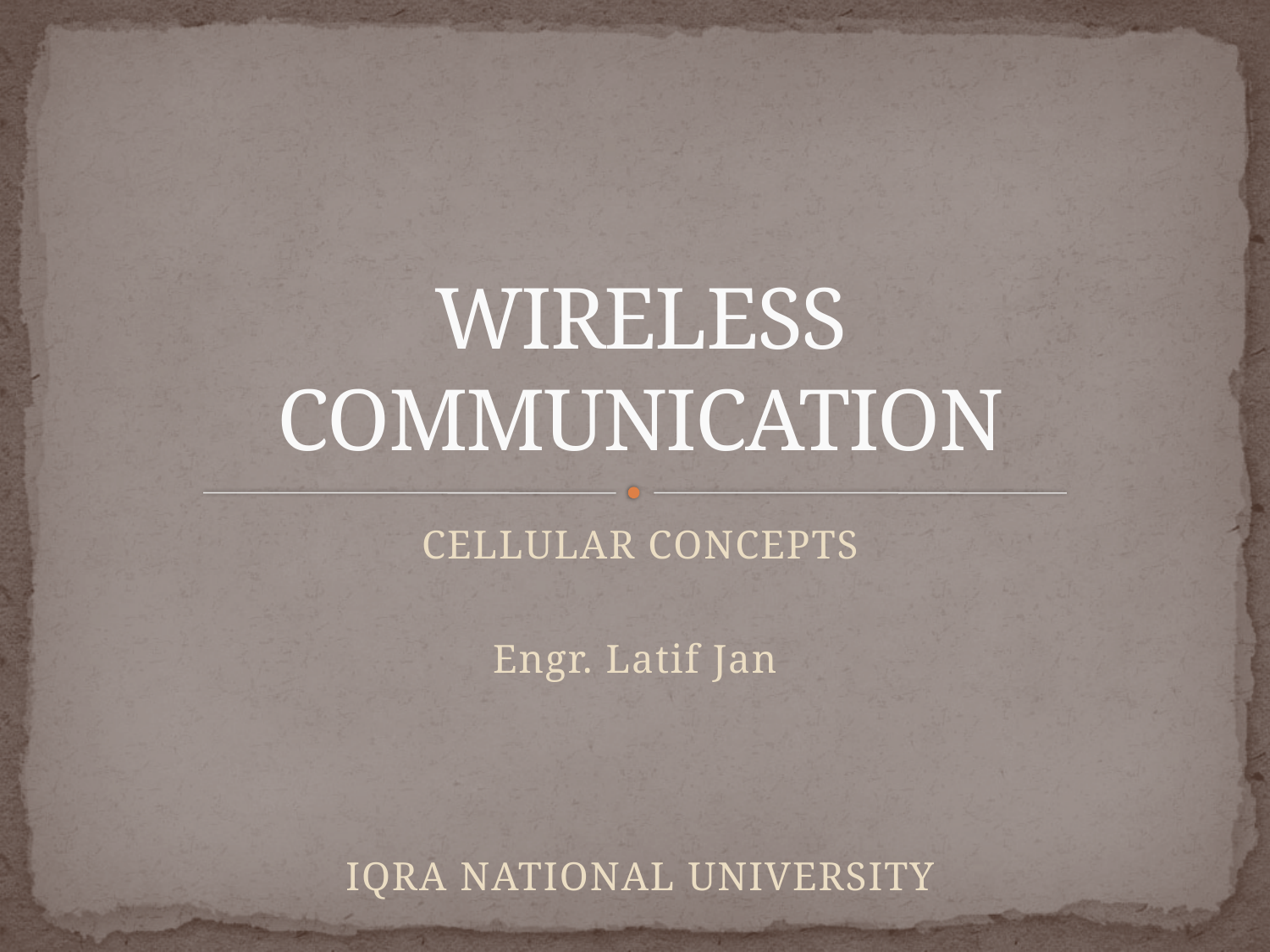

# WIRELESS COMMUNICATION
CELLULAR CONCEPTS

			   Engr. Latif Jan

IQRA NATIONAL UNIVERSITY